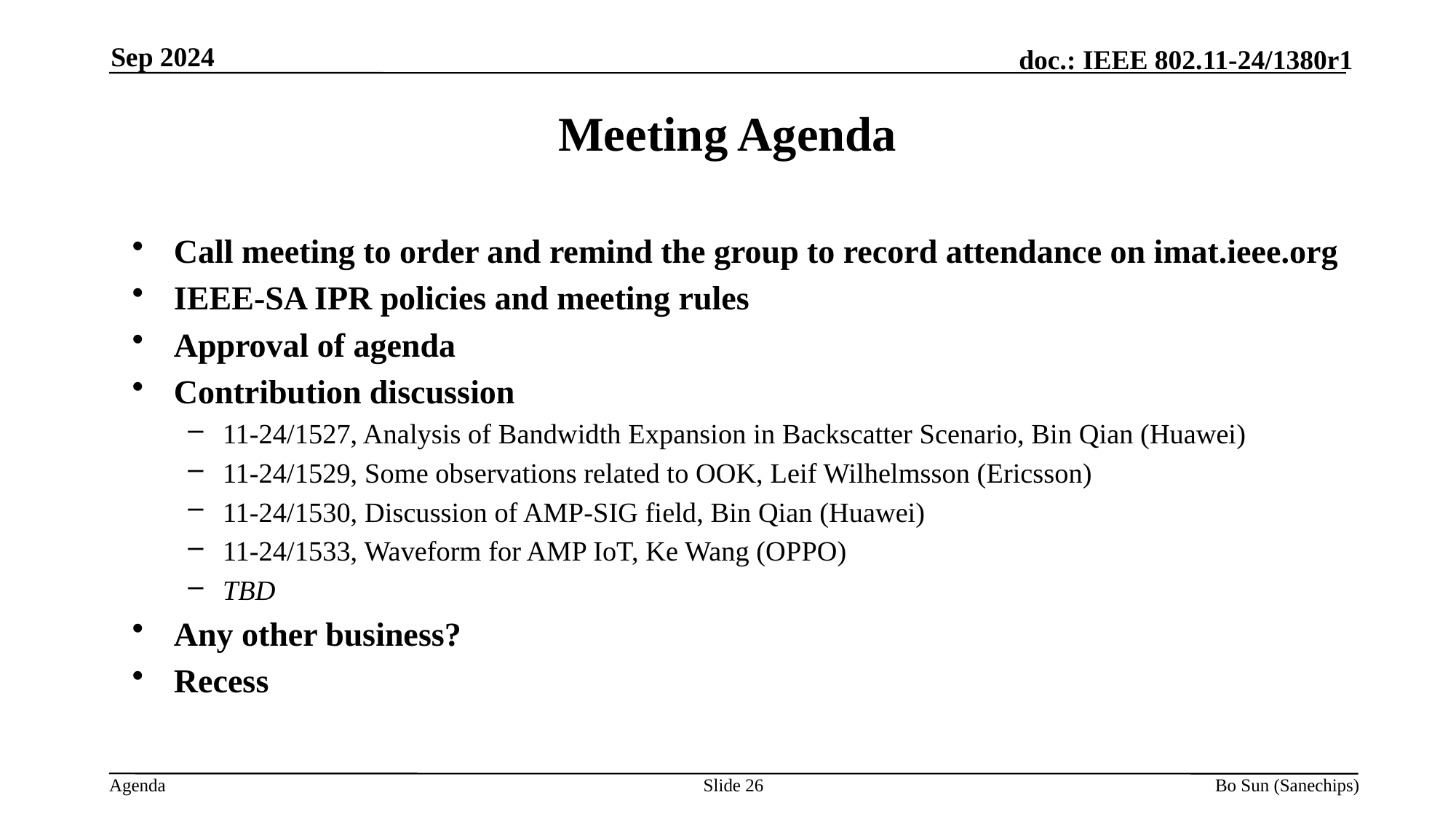

Sep 2024
Meeting Agenda
Call meeting to order and remind the group to record attendance on imat.ieee.org
IEEE-SA IPR policies and meeting rules
Approval of agenda
Contribution discussion
11-24/1527, Analysis of Bandwidth Expansion in Backscatter Scenario, Bin Qian (Huawei)
11-24/1529, Some observations related to OOK, Leif Wilhelmsson (Ericsson)
11-24/1530, Discussion of AMP-SIG field, Bin Qian (Huawei)
11-24/1533, Waveform for AMP IoT, Ke Wang (OPPO)
TBD
Any other business?
Recess
Slide 26
Bo Sun (Sanechips)